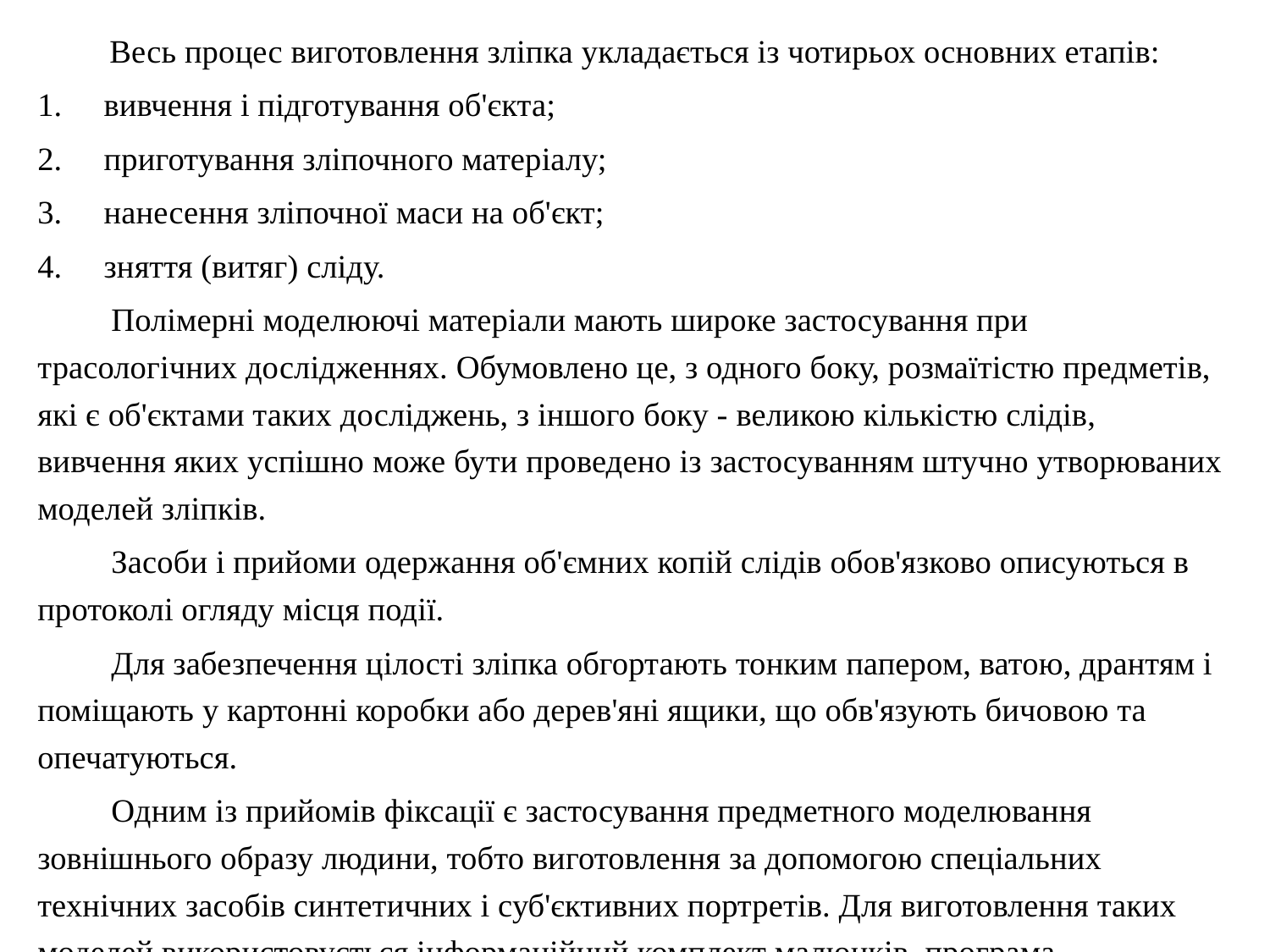

Весь процес виготовлення зліпка укладається із чотирьох основних етапів:
вивчення і підготування об'єкта;
приготування зліпочного матеріалу;
нанесення зліпочної маси на об'єкт;
зняття (витяг) сліду.
	Полімерні моделюючі матеріали мають широке застосування при трасологічних дослідженнях. Обумовлено це, з одного боку, розмаїтістю предметів, які є об'єктами таких досліджень, з іншого боку - великою кількістю слідів, вивчення яких успішно може бути проведено із застосуванням штучно утворюваних моделей зліпків.
	Засоби і прийоми одержання об'ємних копій слідів обов'язково описуються в протоколі огляду місця події.
	Для забезпечення цілості зліпка обгортають тонким папером, ватою, дрантям і поміщають у картонні коробки або дерев'яні ящики, що обв'язують бичовою та опечатуються.
	Одним із прийомів фіксації є застосування предметного моделювання зовнішнього образу людини, тобто виготовлення за допомогою спеціальних технічних засобів синтетичних і суб'єктивних портретів. Для виготовлення таких моделей використовується інформаційний комплект малюнків, програма «Фоторобот» і т.д.